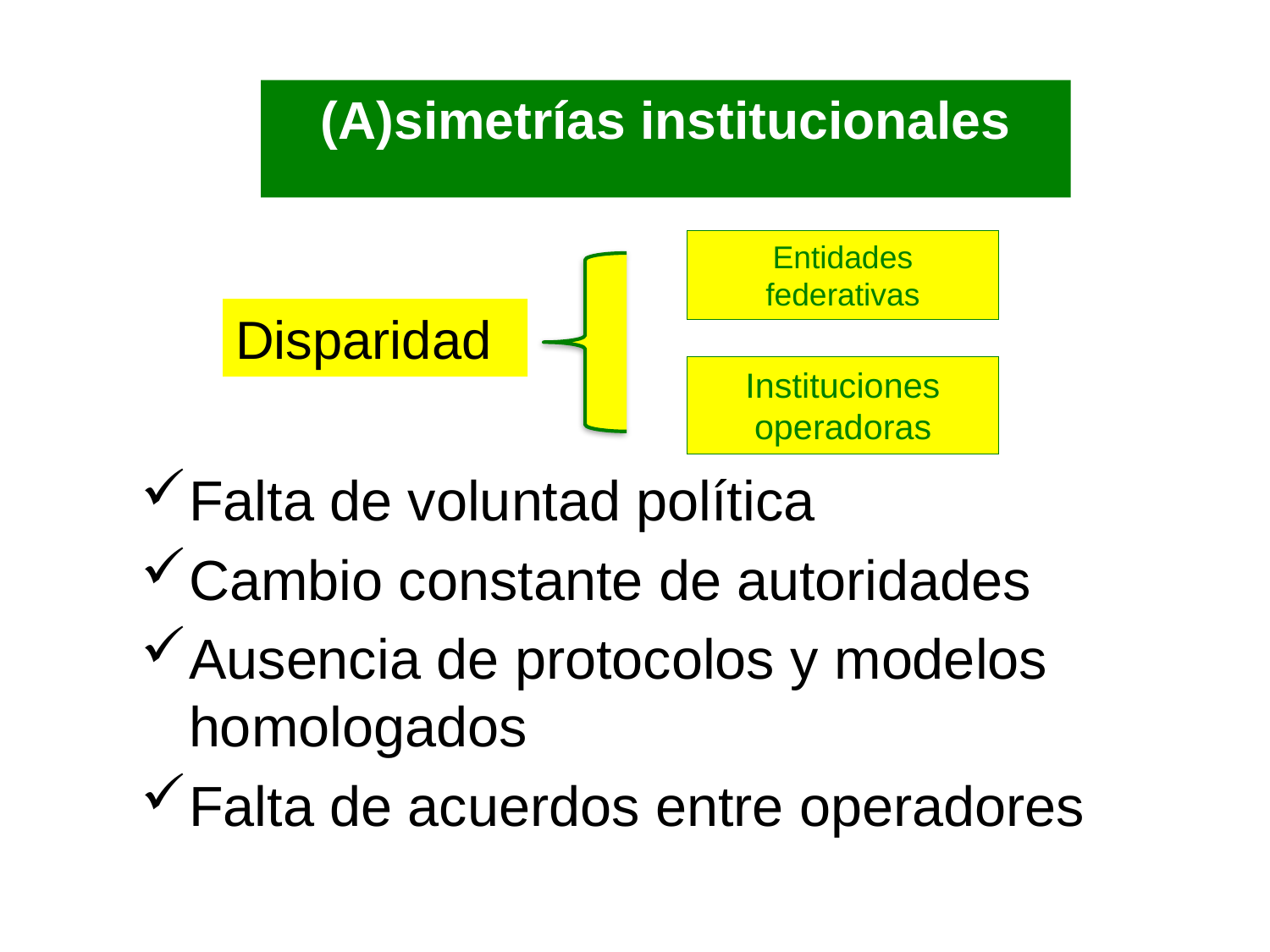

(A)simetrías institucionales
Entidades federativas

Disparidad

Instituciones operadoras

Falta de voluntad política
Cambio constante de autoridades
Ausencia de protocolos y modelos homologados
Falta de acuerdos entre operadores